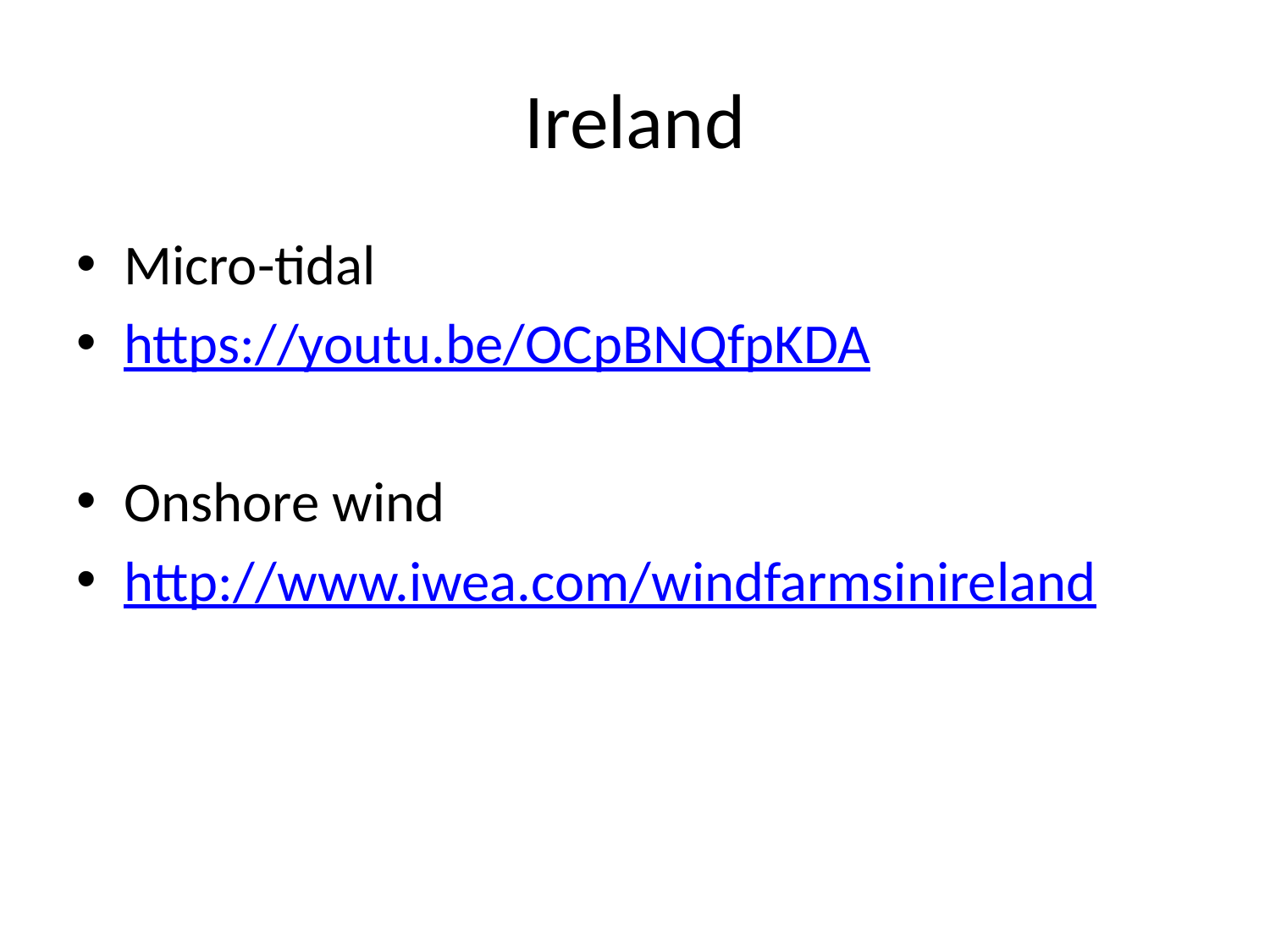

# Ireland
Micro-tidal
https://youtu.be/OCpBNQfpKDA

Onshore wind
http://www.iwea.com/windfarmsinireland